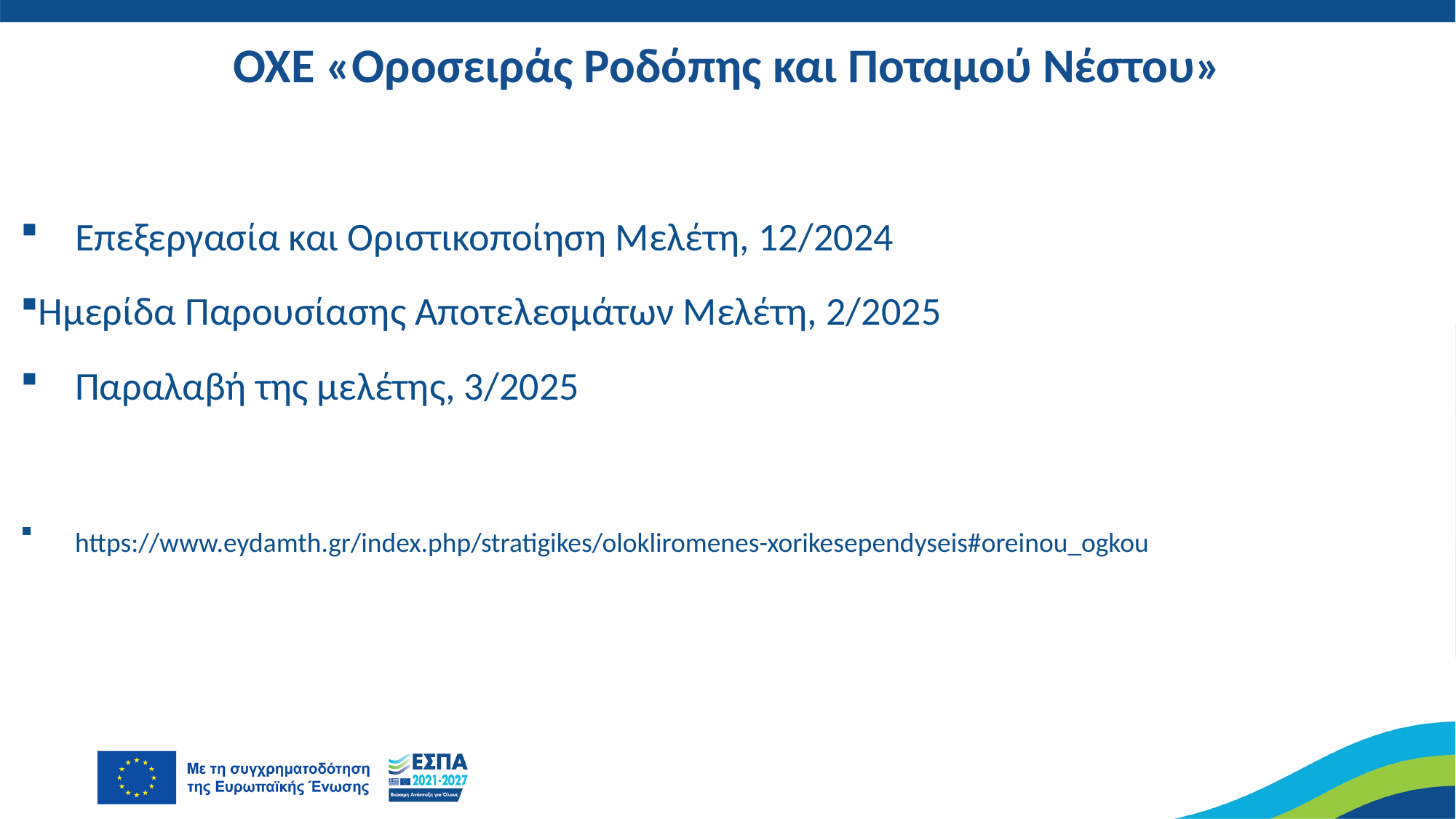

ΟΧΕ «Οροσειράς Ροδόπης και Ποταμού Νέστου»
Επεξεργασία και Οριστικοποίηση Μελέτη, 12/2024
Ημερίδα Παρουσίασης Αποτελεσμάτων Μελέτη, 2/2025
Παραλαβή της μελέτης, 3/2025

https://www.eydamth.gr/index.php/stratigikes/olokliromenes-xorikesependyseis#oreinou_ogkou